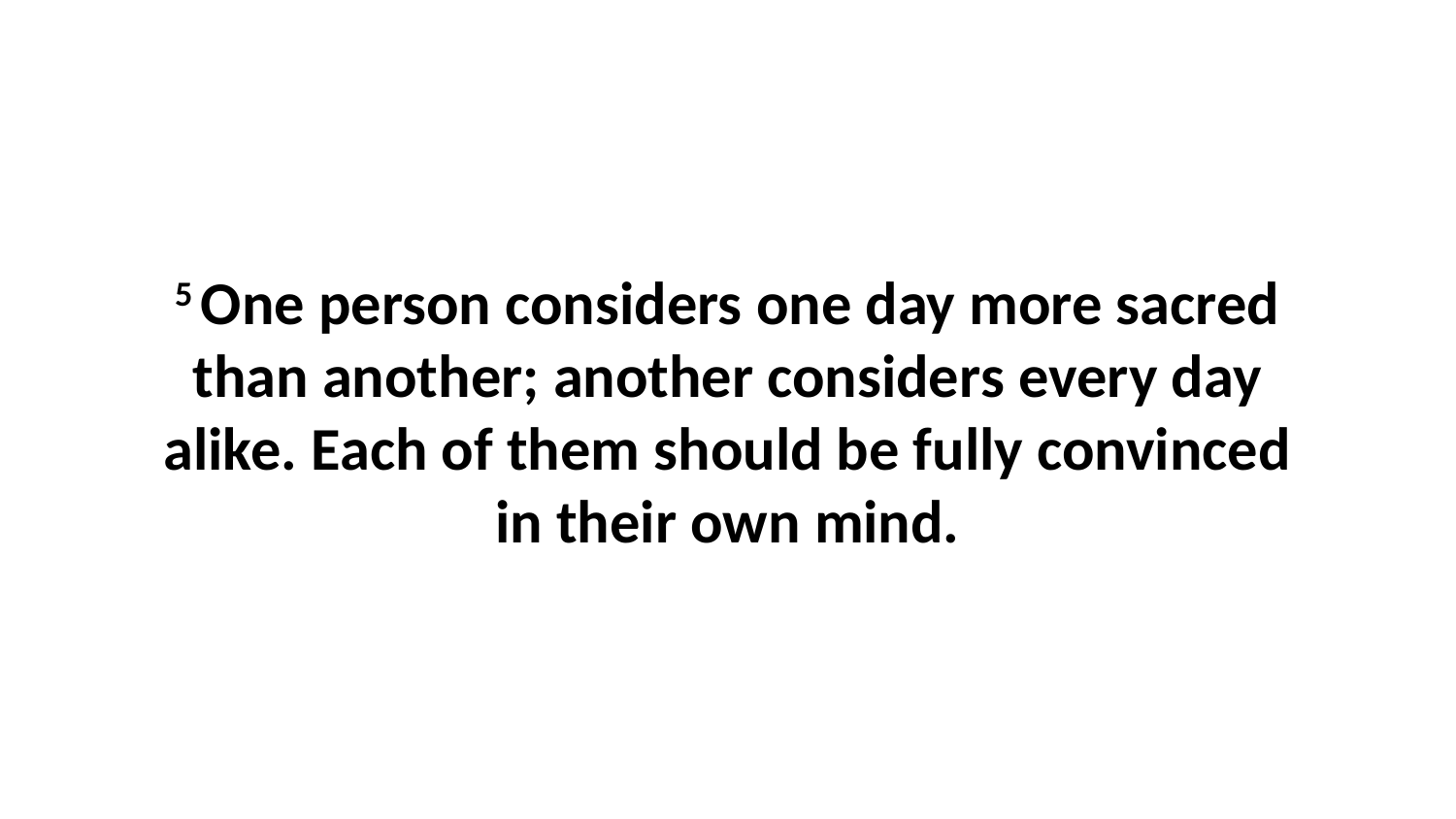

5 One person considers one day more sacred than another; another considers every day alike. Each of them should be fully convinced in their own mind.